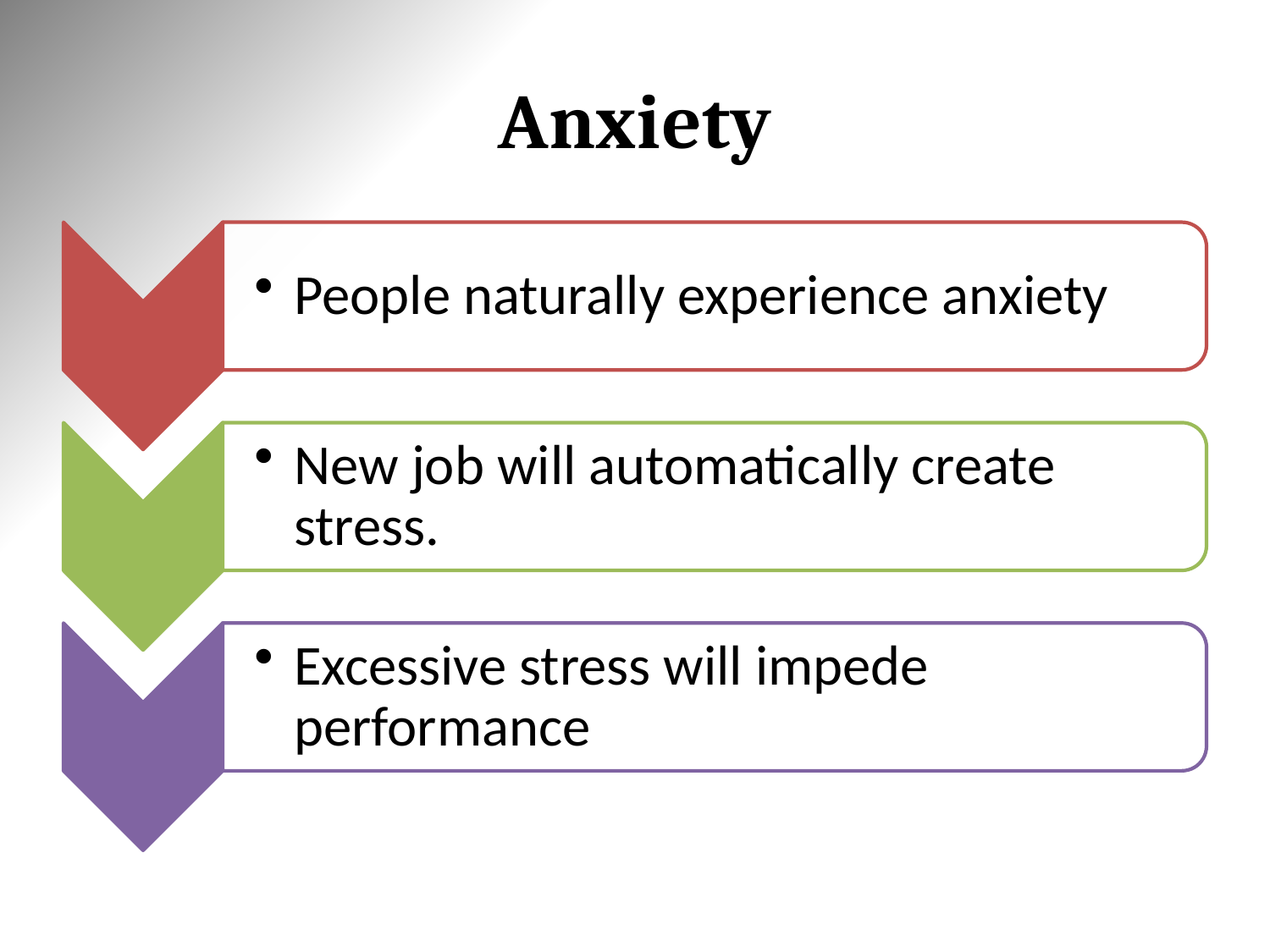

# Anxiety

People naturally experience anxiety

New job will automatically create stress.

Excessive stress will impede performance